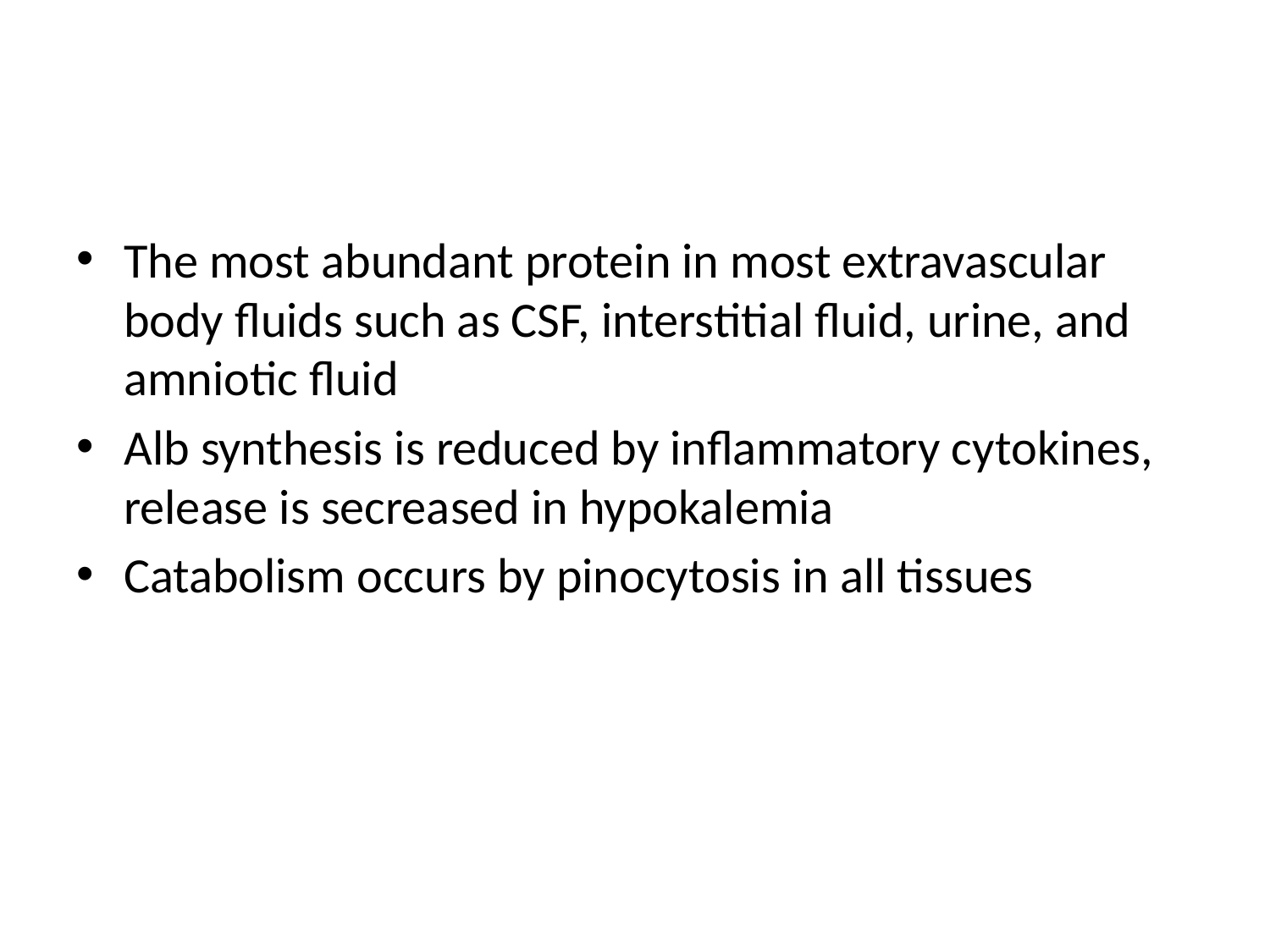

#
The most abundant protein in most extravascular body fluids such as CSF, interstitial fluid, urine, and amniotic fluid
Alb synthesis is reduced by inflammatory cytokines, release is secreased in hypokalemia
Catabolism occurs by pinocytosis in all tissues